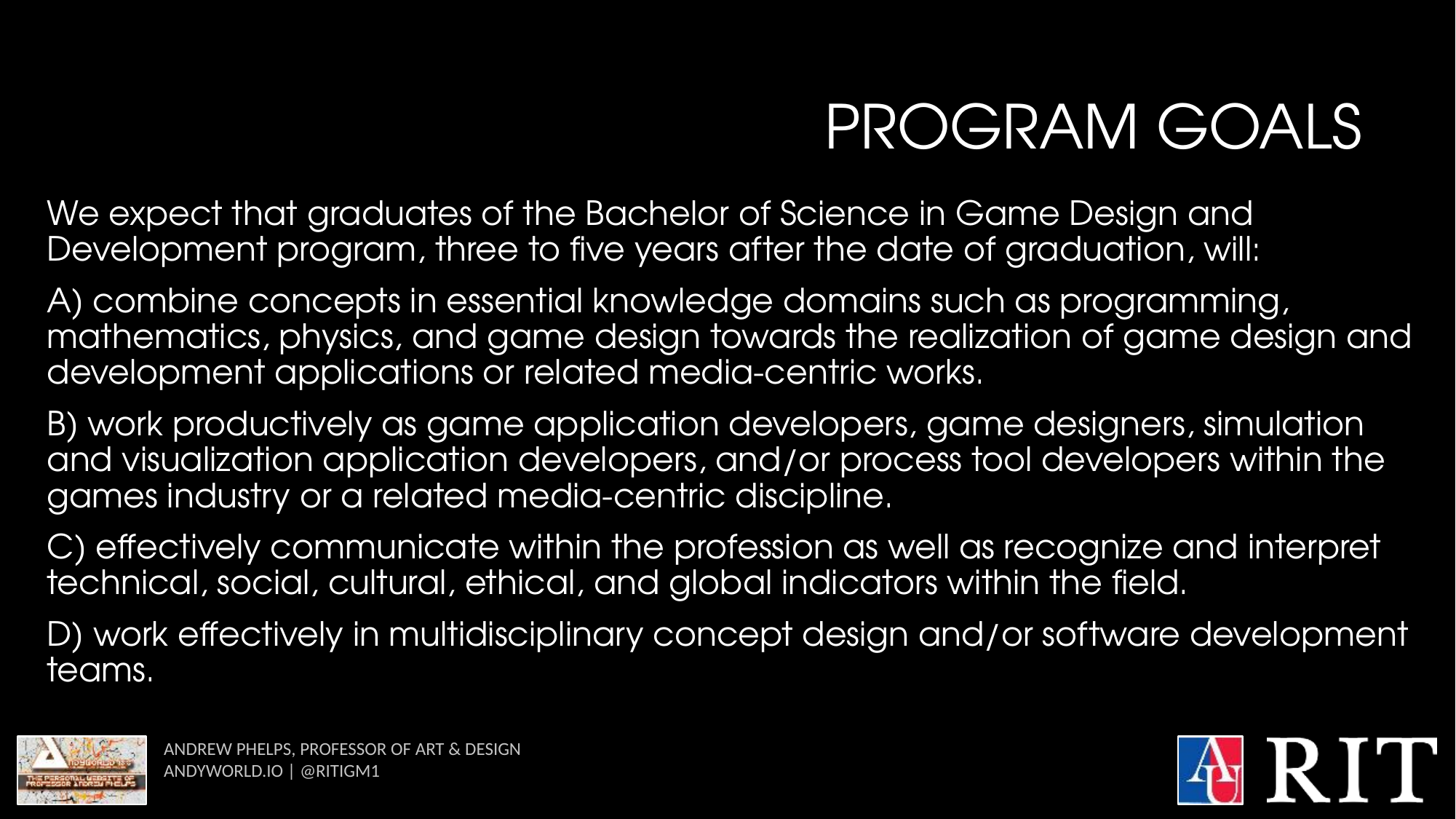

# PROGRAM GOALS
We expect that graduates of the Bachelor of Science in Game Design and Development program, three to five years after the date of graduation, will:
A) combine concepts in essential knowledge domains such as programming, mathematics, physics, and game design towards the realization of game design and development applications or related media-centric works.
B) work productively as game application developers, game designers, simulation and visualization application developers, and/or process tool developers within the games industry or a related media-centric discipline.
C) effectively communicate within the profession as well as recognize and interpret technical, social, cultural, ethical, and global indicators within the field.
D) work effectively in multidisciplinary concept design and/or software development teams.